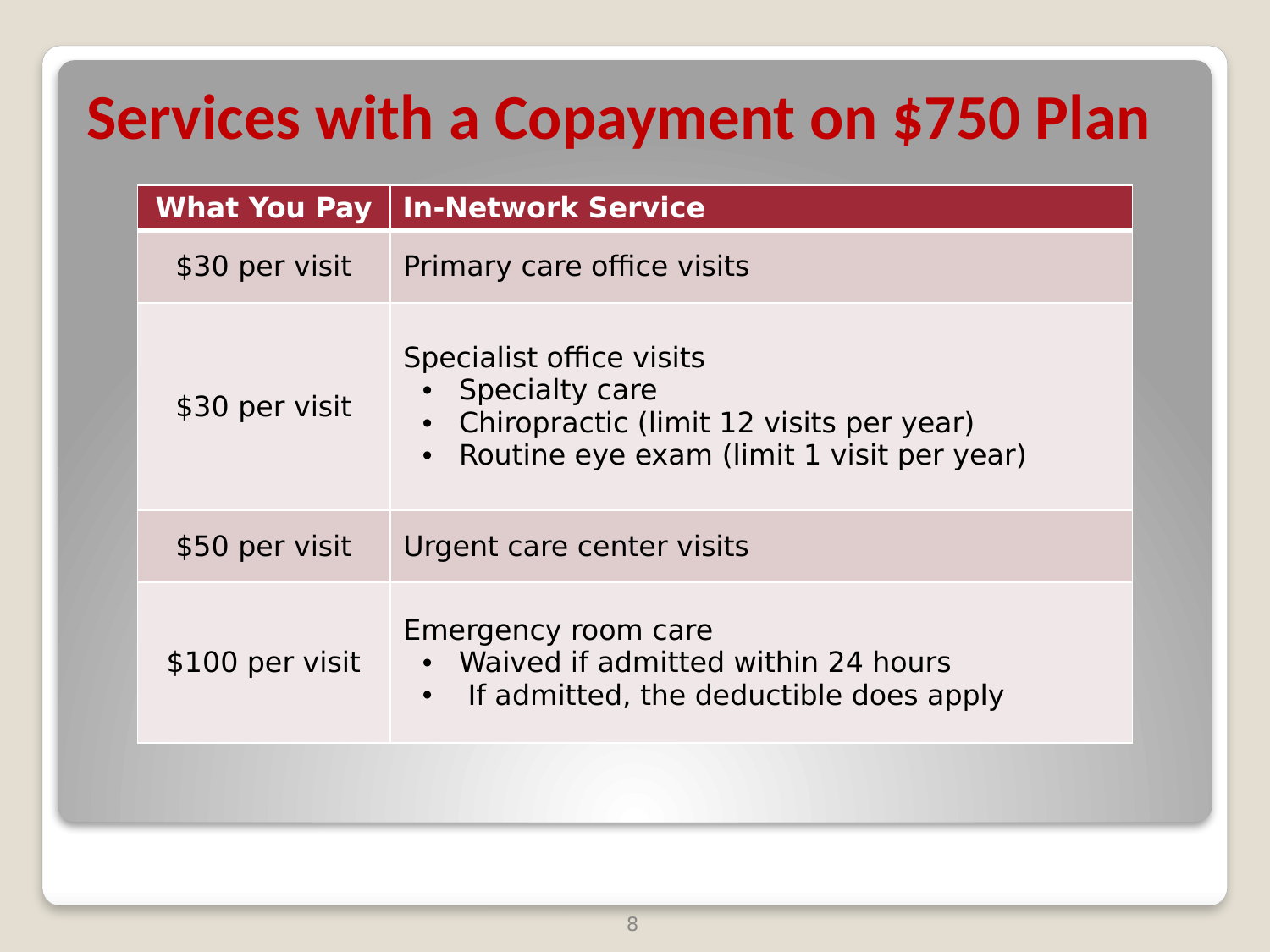

Services with a Copayment on $750 Plan
| What You Pay | In-Network Service |
| --- | --- |
| $30 per visit | Primary care office visits |
| $30 per visit | Specialist office visits Specialty care Chiropractic (limit 12 visits per year) Routine eye exam (limit 1 visit per year) |
| $50 per visit | Urgent care center visits |
| $100 per visit | Emergency room care Waived if admitted within 24 hours If admitted, the deductible does apply |

8